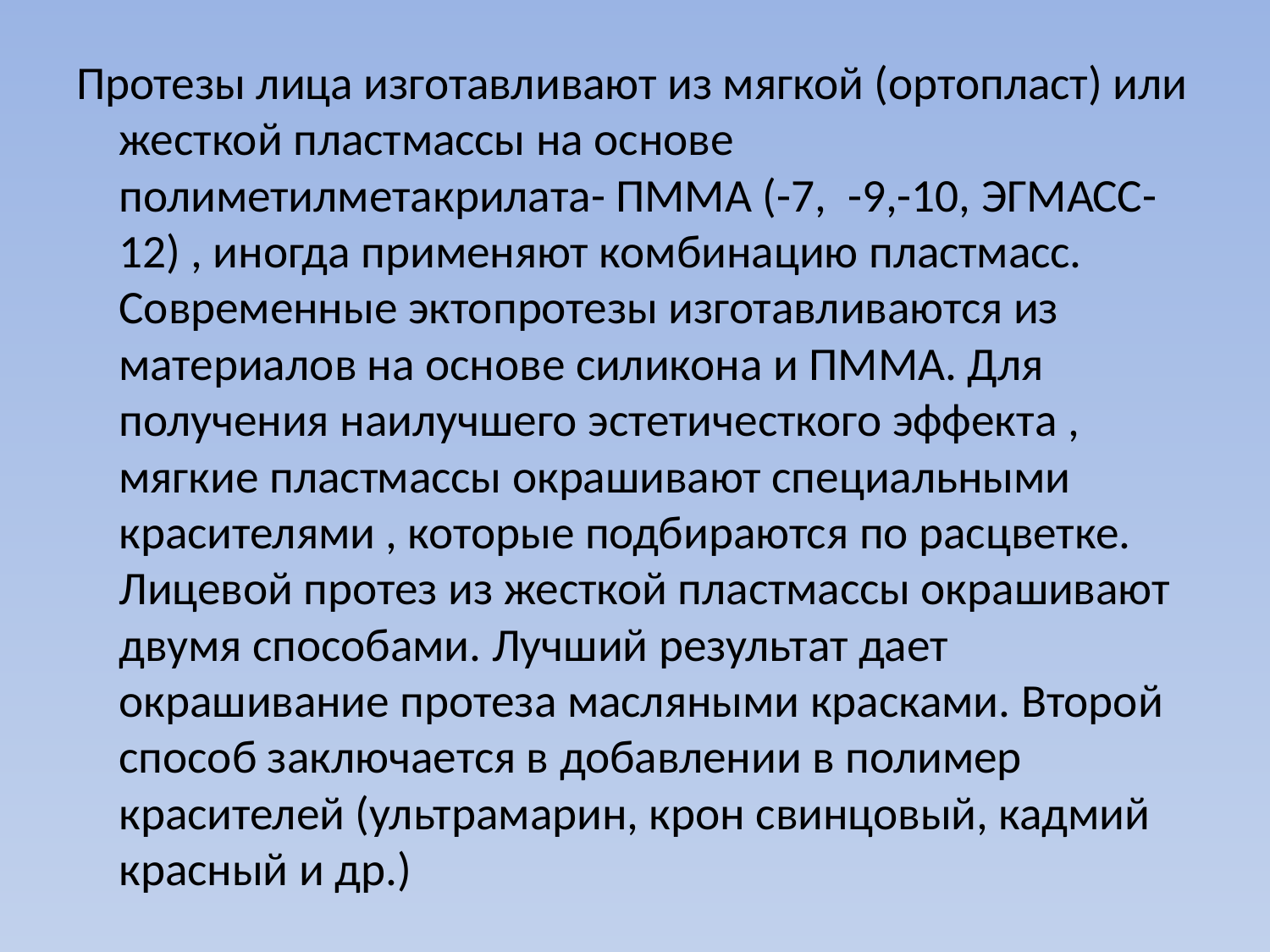

Протезы лица изготавливают из мягкой (ортопласт) или жесткой пластмассы на основе полиметилметакрилата- ПММА (-7,  -9,-10, ЭГМАСС- 12) , иногда применяют комбинацию пластмасс. Современные эктопротезы изготавливаются из материалов на основе силикона и ПММА. Для получения наилучшего эстетичесткого эффекта , мягкие пластмассы окрашивают специальными красителями , которые подбираются по расцветке. Лицевой протез из жесткой пластмассы окрашивают двумя способами. Лучший результат дает окрашивание протеза масляными красками. Второй способ заключается в добавлении в полимер красителей (ультрамарин, крон свинцовый, кадмий красный и др.)